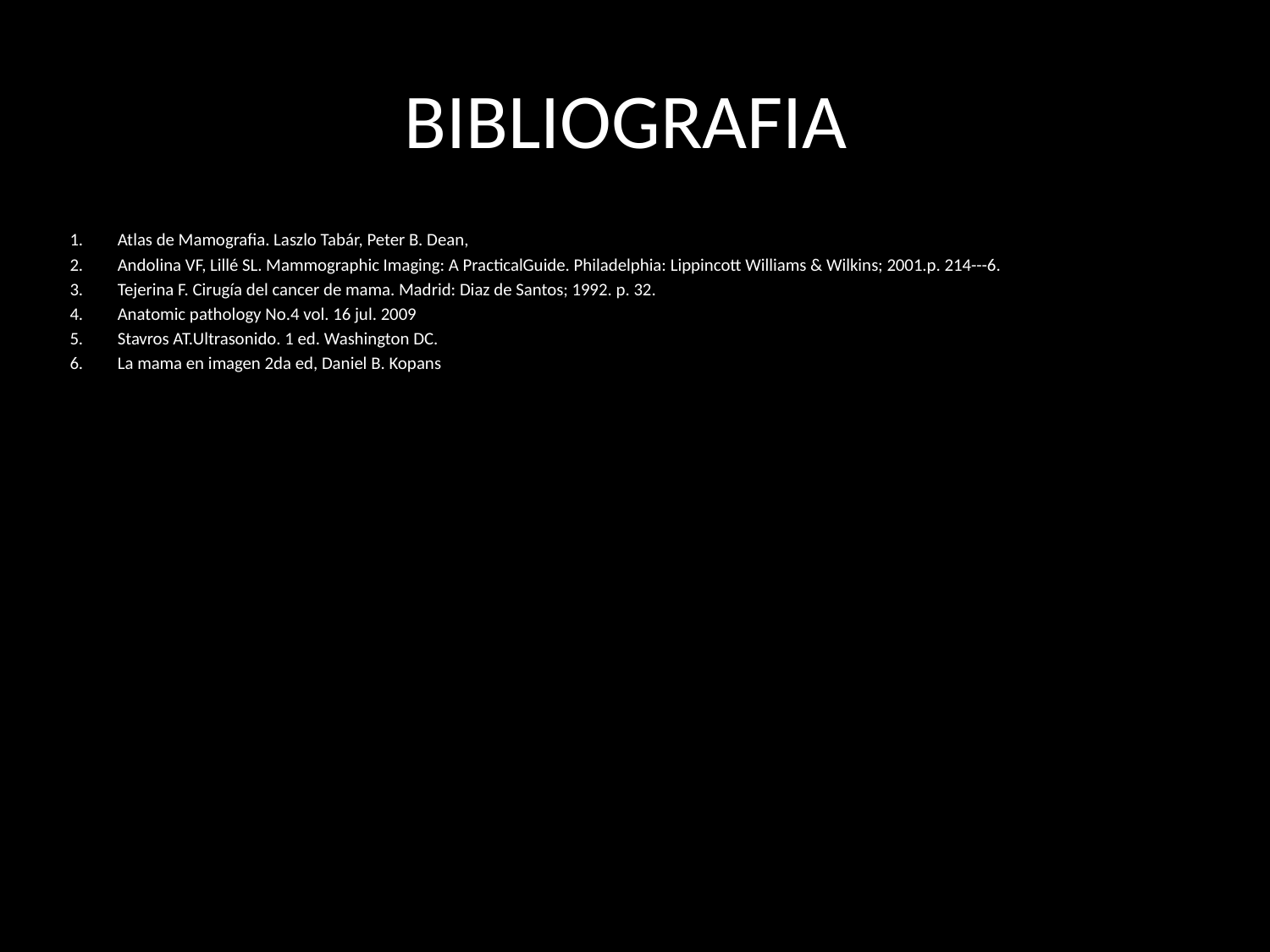

# BIBLIOGRAFIA
Atlas de Mamografia. Laszlo Tabár, Peter B. Dean,
Andolina VF, Lillé SL. Mammographic Imaging: A PracticalGuide. Philadelphia: Lippincott Williams & Wilkins; 2001.p. 214---6.
Tejerina F. Cirugía del cancer de mama. Madrid: Diaz de Santos; 1992. p. 32.
Anatomic pathology No.4 vol. 16 jul. 2009
Stavros AT.Ultrasonido. 1 ed. Washington DC.
La mama en imagen 2da ed, Daniel B. Kopans